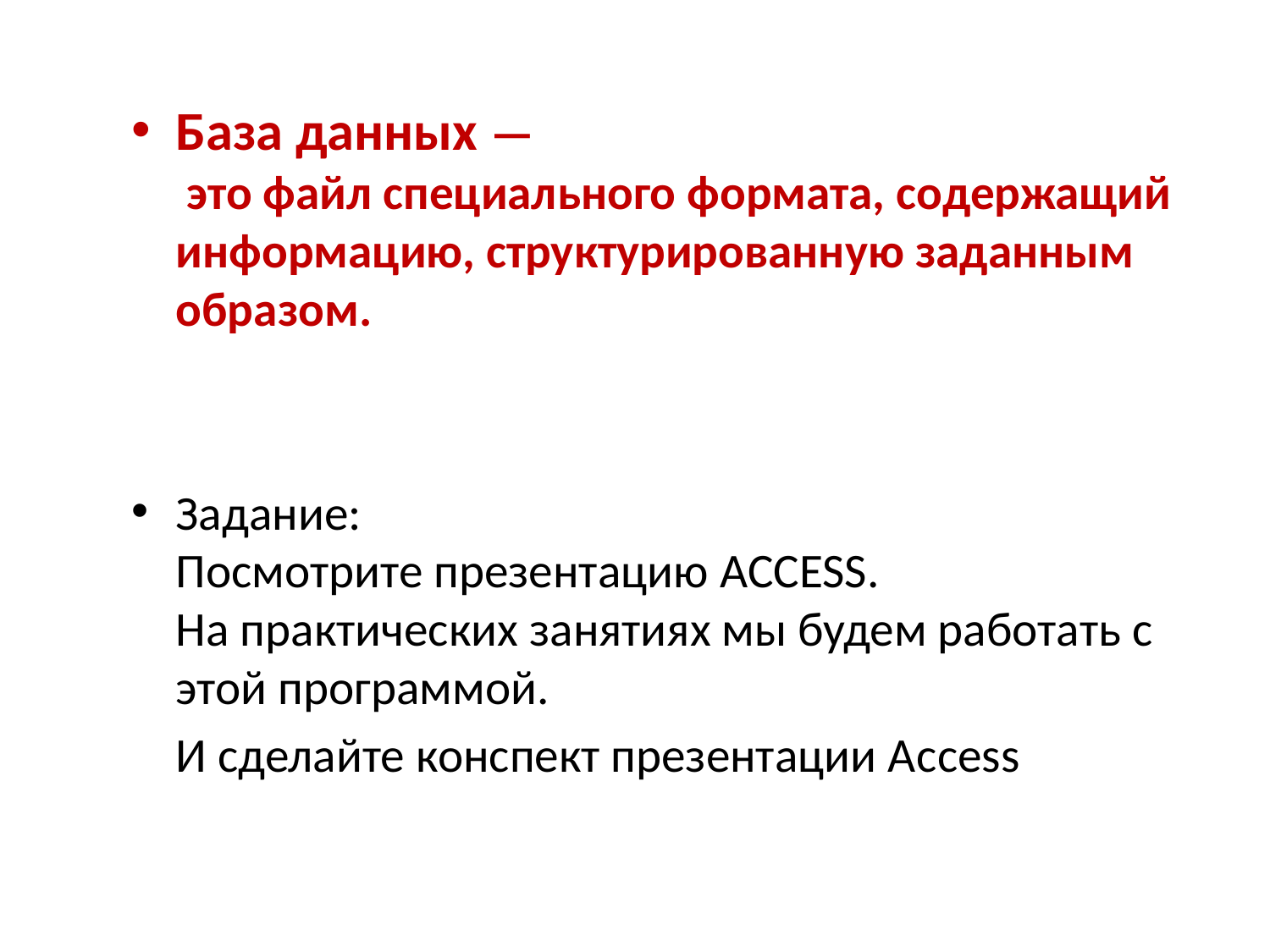

База данных —
 это файл специального формата, содержащий информацию, структурированную заданным образом.

Задание:
Посмотрите презентацию ACCESS.
На практических занятиях мы будем работать с этой программой.
    И сделайте конспект презентации Аccess